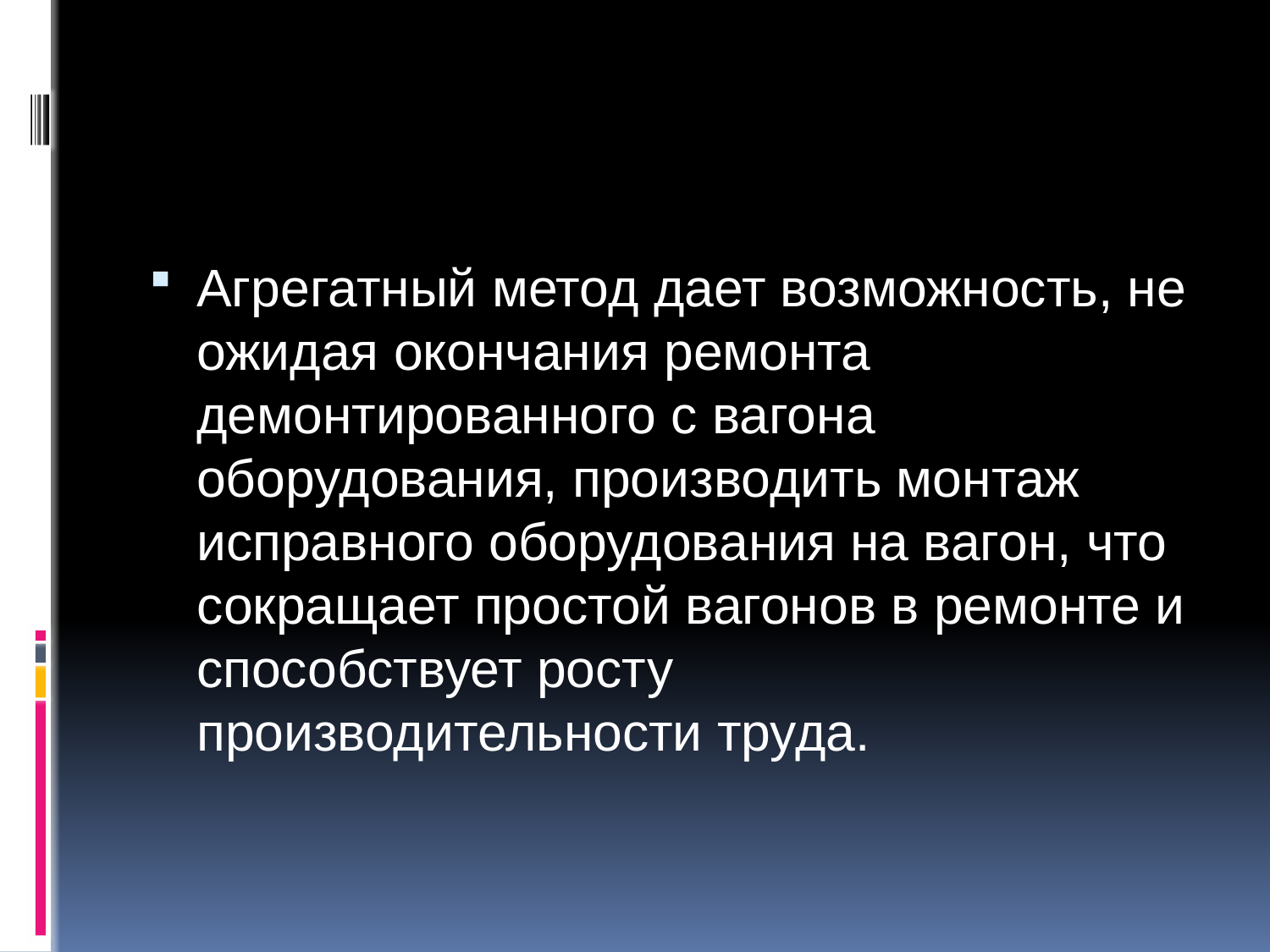

Агрегатный метод дает возможность, не ожидая окончания ремонта демонтированного с вагона оборудования, производить монтаж исправного оборудования на вагон, что сокращает простой вагонов в ремонте и способствует росту производительности труда.